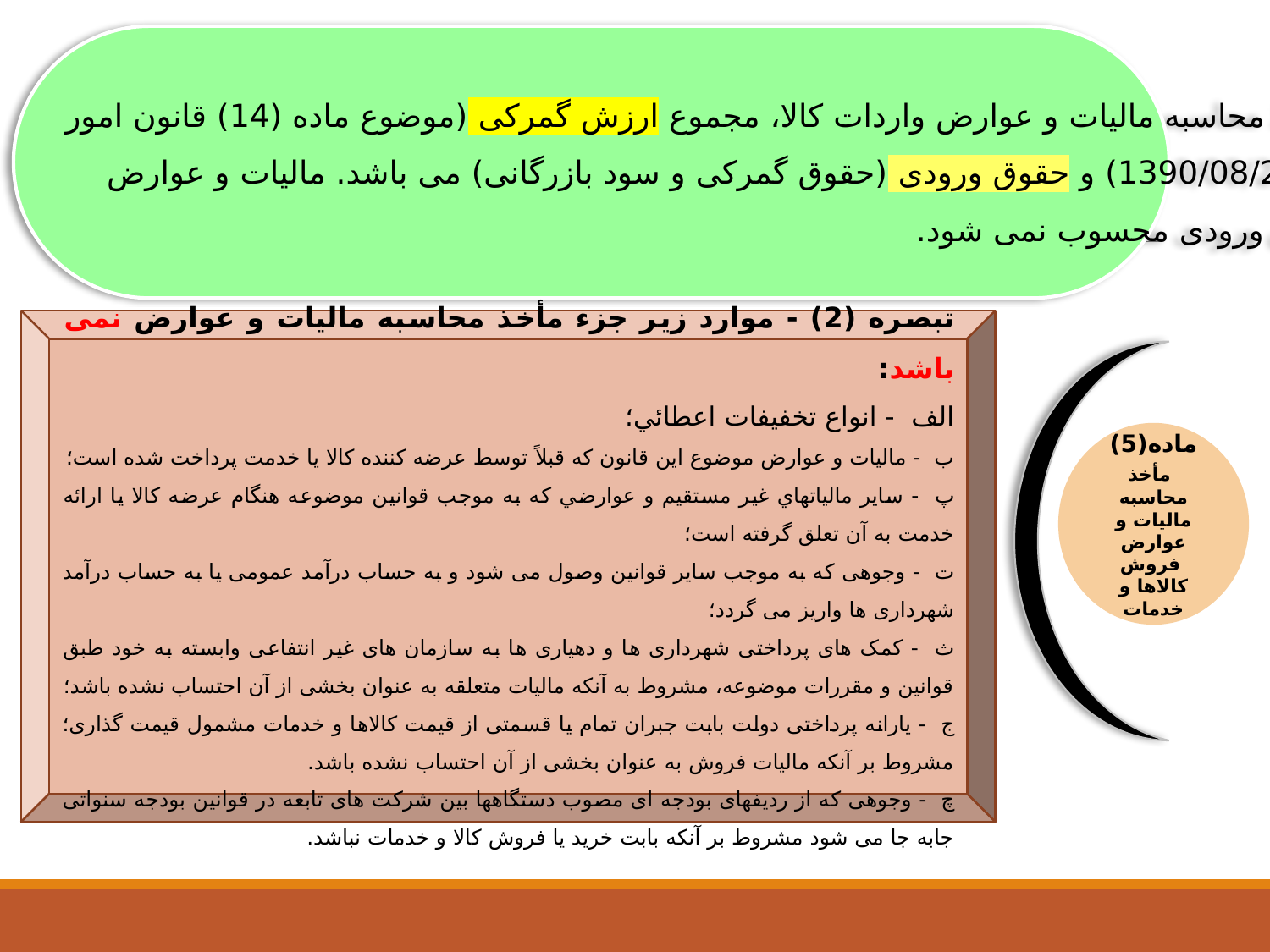

ماده (6)  - مأخذ محاسبه مالیات و عوارض واردات کالا، مجموع ارزش گمرکی (موضوع ماده (14) قانون امور
 گمرکی مصوب 1390/08/22) و حقوق ورودی (حقوق گمرکی و سود بازرگانی) می باشد. مالیات و عوارض
مذکور  جزء حقوق ورودی محسوب نمی شود.
تبصره (2) - موارد زیر جزء مأخذ محاسبه مالیات و عوارض نمی باشد:
الف  - انواع تخفيفات اعطائي؛
ب  - مالیات و عوارض موضوع اين قانون كه قبلاً توسط عرضه كننده كالا يا خدمت پرداخت شده است؛
پ  - ساير مالياتهاي غير مستقيم و عوارضي كه به موجب قوانین موضوعه هنگام عرضه کالا یا ارائه خدمت به آن تعلق گرفته است؛
ت  - وجوهی که به موجب سایر قوانین وصول می شود و به حساب درآمد عمومی یا به حساب درآمد شهرداری ها واریز می گردد؛
ث  - کمک های پرداختی شهرداری ها و دهیاری ها به سازمان های غیر انتفاعی وابسته به خود طبق قوانین و مقررات موضوعه، مشروط به آنکه مالیات متعلقه به عنوان بخشی از آن احتساب نشده باشد؛
ج  - یارانه پرداختی دولت بابت جبران تمام یا قسمتی از قیمت کالاها و خدمات مشمول قیمت گذاری؛ مشروط بر آنکه مالیات فروش به عنوان بخشی از آن احتساب نشده باشد.
چ  - وجوهی که از ردیفهای بودجه ای مصوب دستگاهها بین شرکت های تابعه در قوانین بودجه سنواتی جابه جا می شود مشروط بر آنکه بابت خرید یا فروش کالا و خدمات نباشد.

ماده(5)
 مأخذ محاسبه مالیات و عوارض
 فروش کالاها و خدمات